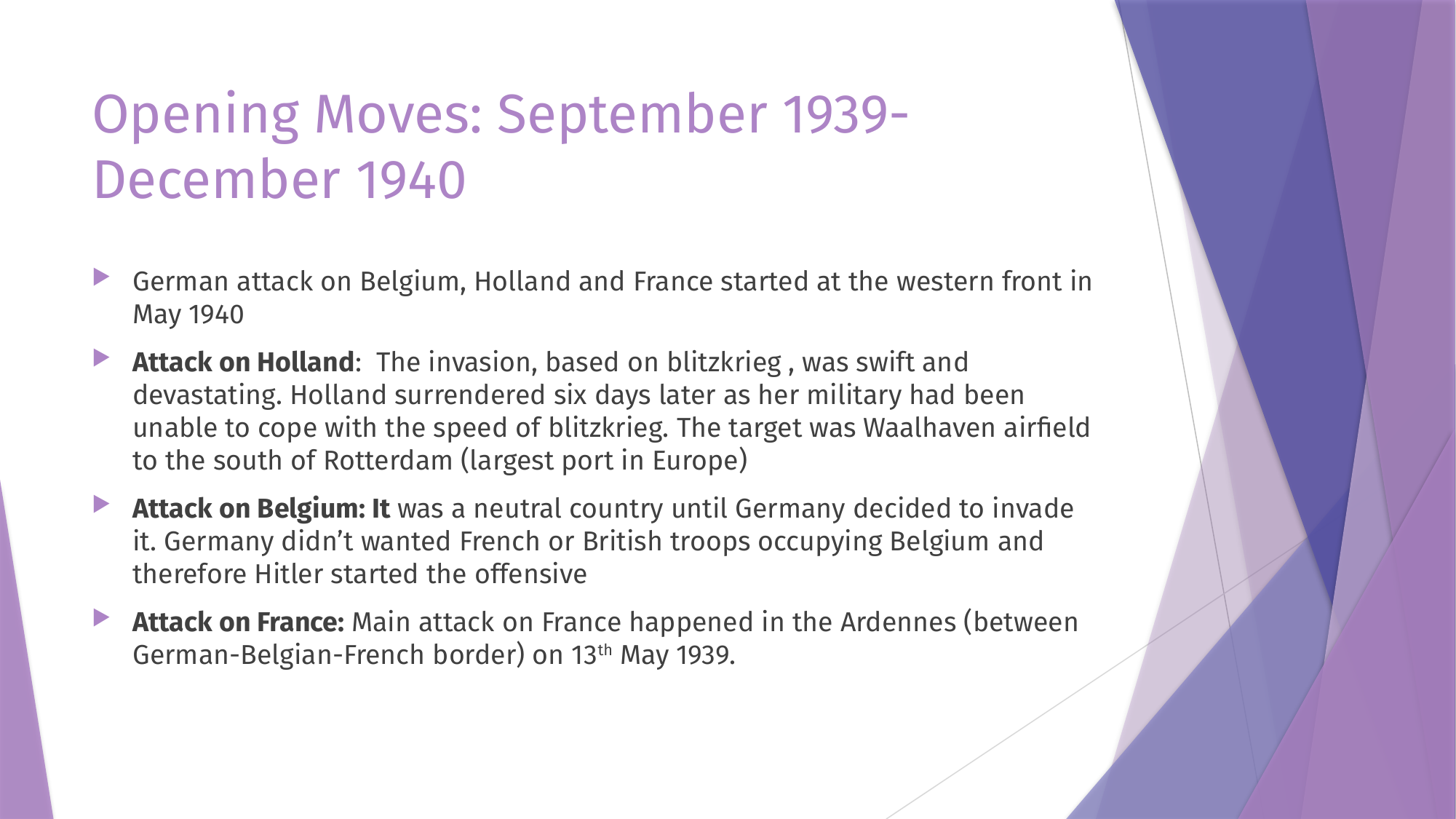

# Opening Moves: September 1939- December 1940
German attack on Belgium, Holland and France started at the western front in May 1940
Attack on Holland:  The invasion, based on blitzkrieg , was swift and devastating. Holland surrendered six days later as her military had been unable to cope with the speed of blitzkrieg. The target was Waalhaven airfield to the south of Rotterdam (largest port in Europe)
Attack on Belgium: It was a neutral country until Germany decided to invade it. Germany didn’t wanted French or British troops occupying Belgium and therefore Hitler started the offensive
Attack on France: Main attack on France happened in the Ardennes (between German-Belgian-French border) on 13th May 1939.